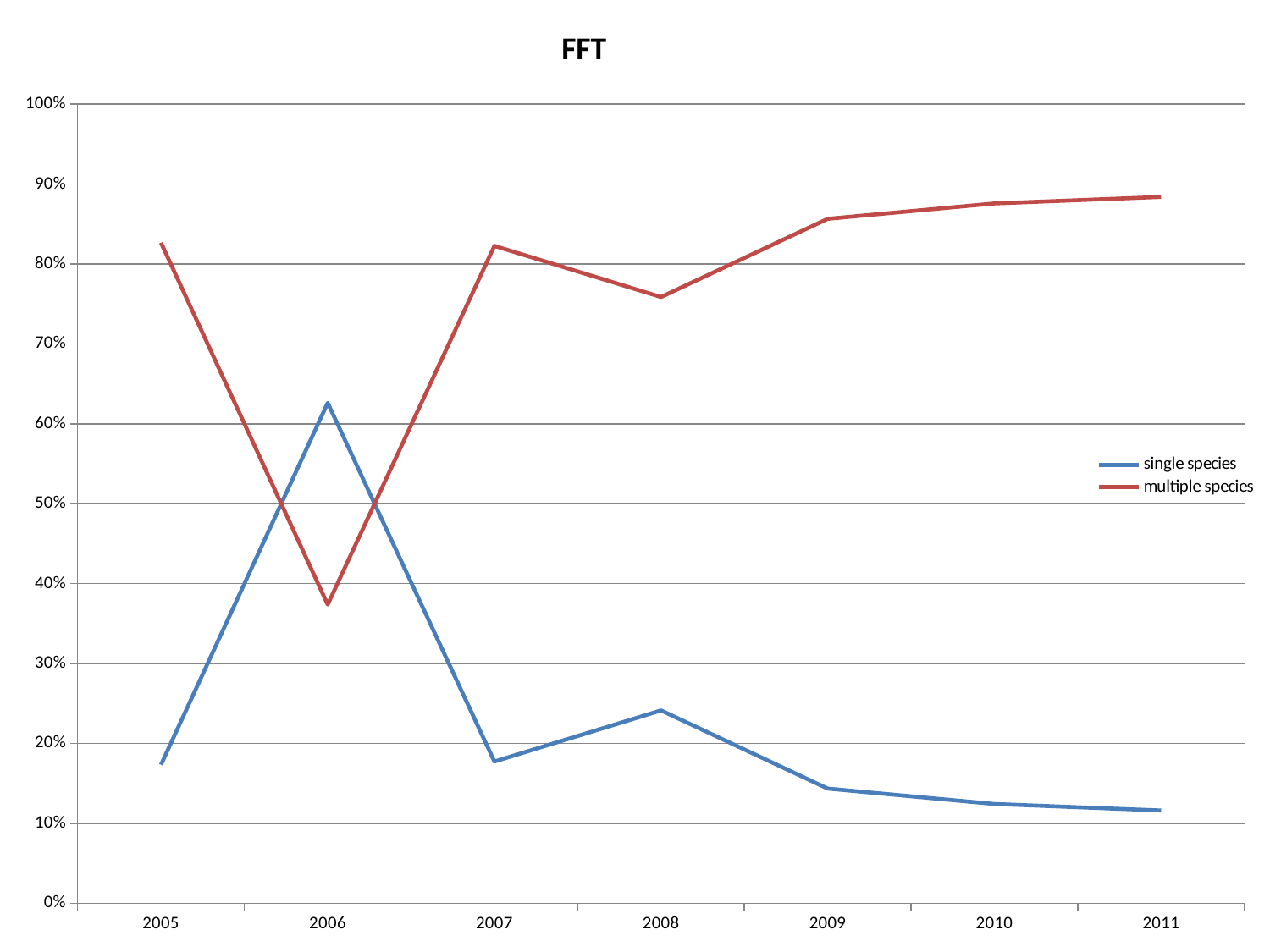

### Chart: FFT

| Category |  |  |
|---|---|---|
| 2005.0 | 0.173321795030288 | 0.826678204969712 |
| 2006.0 | 0.626212964160952 | 0.373787035839048 |
| 2007.0 | 0.177318544745114 | 0.822681455254887 |
| 2008.0 | 0.241266870817739 | 0.758733129182261 |
| 2009.0 | 0.14339819772757 | 0.856601802272431 |
| 2010.0 | 0.124147406644094 | 0.875852593355906 |
| 2011.0 | 0.116008046800934 | 0.883991953199066 |